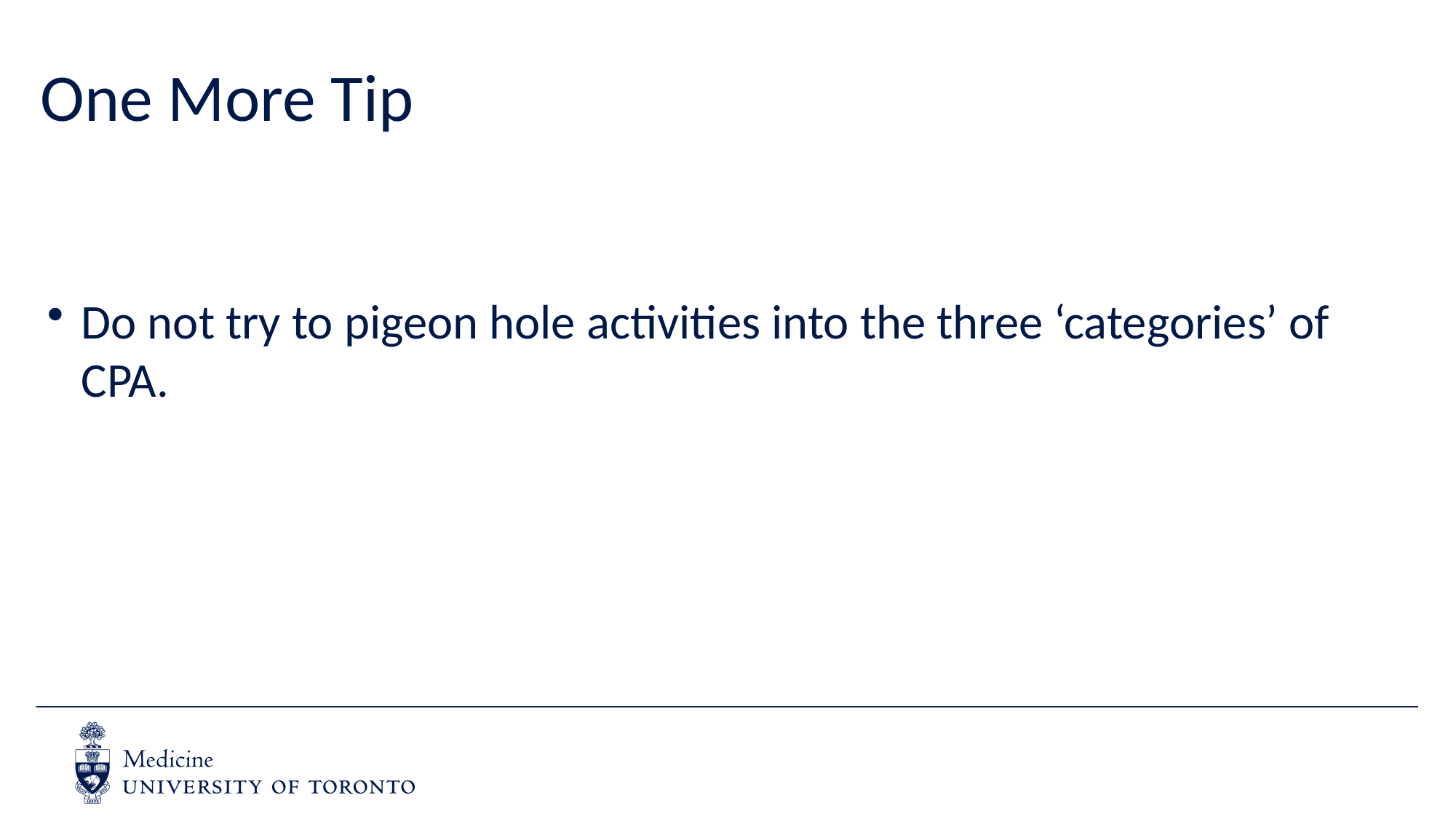

# One More Tip

Do not try to pigeon hole activities into the three ‘categories’ of CPA.